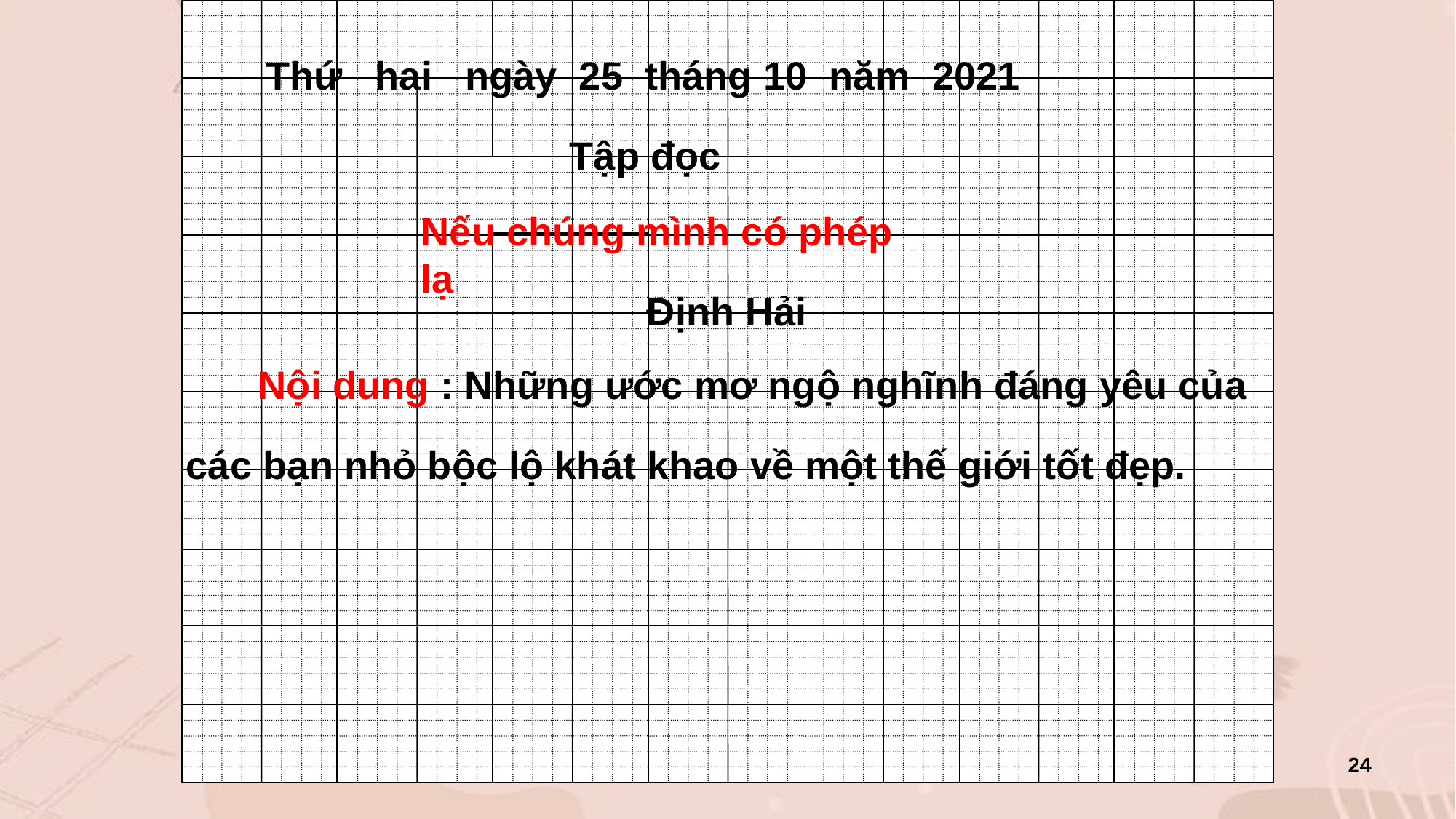

Thứ   hai   ngày  25  tháng 10  năm  2021

Tập đọc
Nếu chúng mình có phép lạ
Định Hải
Nội dung : Những ước mơ ngộ nghĩnh đáng yêu của
các bạn nhỏ bộc lộ khát khao về một thế giới tốt đẹp.
24